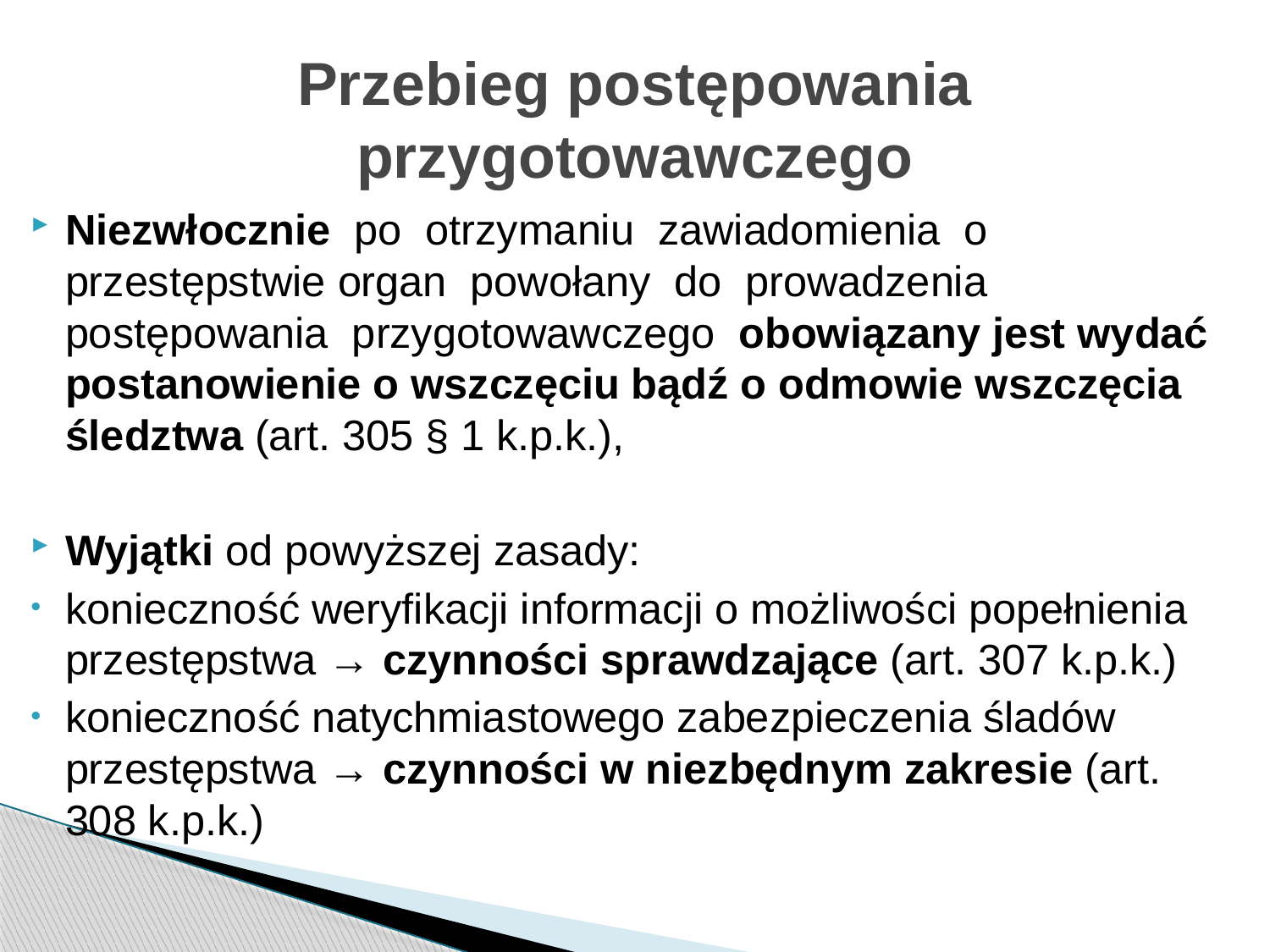

# Przebieg postępowania przygotowawczego
Niezwłocznie  po  otrzymaniu  zawiadomienia  o  przestępstwie organ  powołany  do  prowadzenia  postępowania  przygotowawczego  obowiązany jest wydać postanowienie o wszczęciu bądź o odmowie wszczęcia śledztwa (art. 305 § 1 k.p.k.),

Wyjątki od powyższej zasady:
konieczność weryfikacji informacji o możliwości popełnienia przestępstwa → czynności sprawdzające (art. 307 k.p.k.)
konieczność natychmiastowego zabezpieczenia śladów przestępstwa → czynności w niezbędnym zakresie (art. 308 k.p.k.)